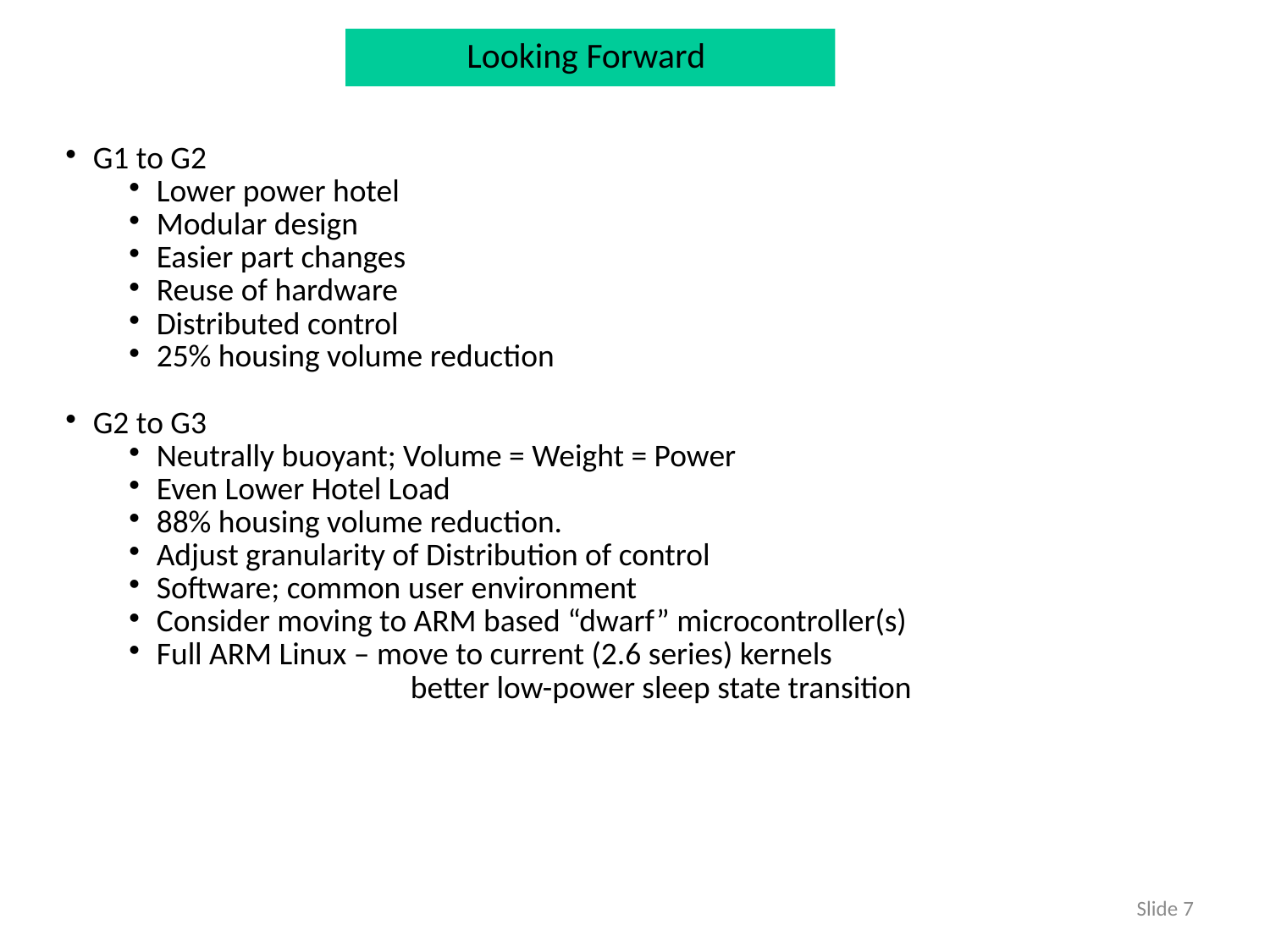

Looking Forward

G1 to G2
Lower power hotel
Modular design
Easier part changes
Reuse of hardware
Distributed control
25% housing volume reduction

G2 to G3
Neutrally buoyant; Volume = Weight = Power
Even Lower Hotel Load
88% housing volume reduction.
Adjust granularity of Distribution of control
Software; common user environment
Consider moving to ARM based “dwarf” microcontroller(s)
Full ARM Linux – move to current (2.6 series) kernels
			better low-power sleep state transition

Slide 7